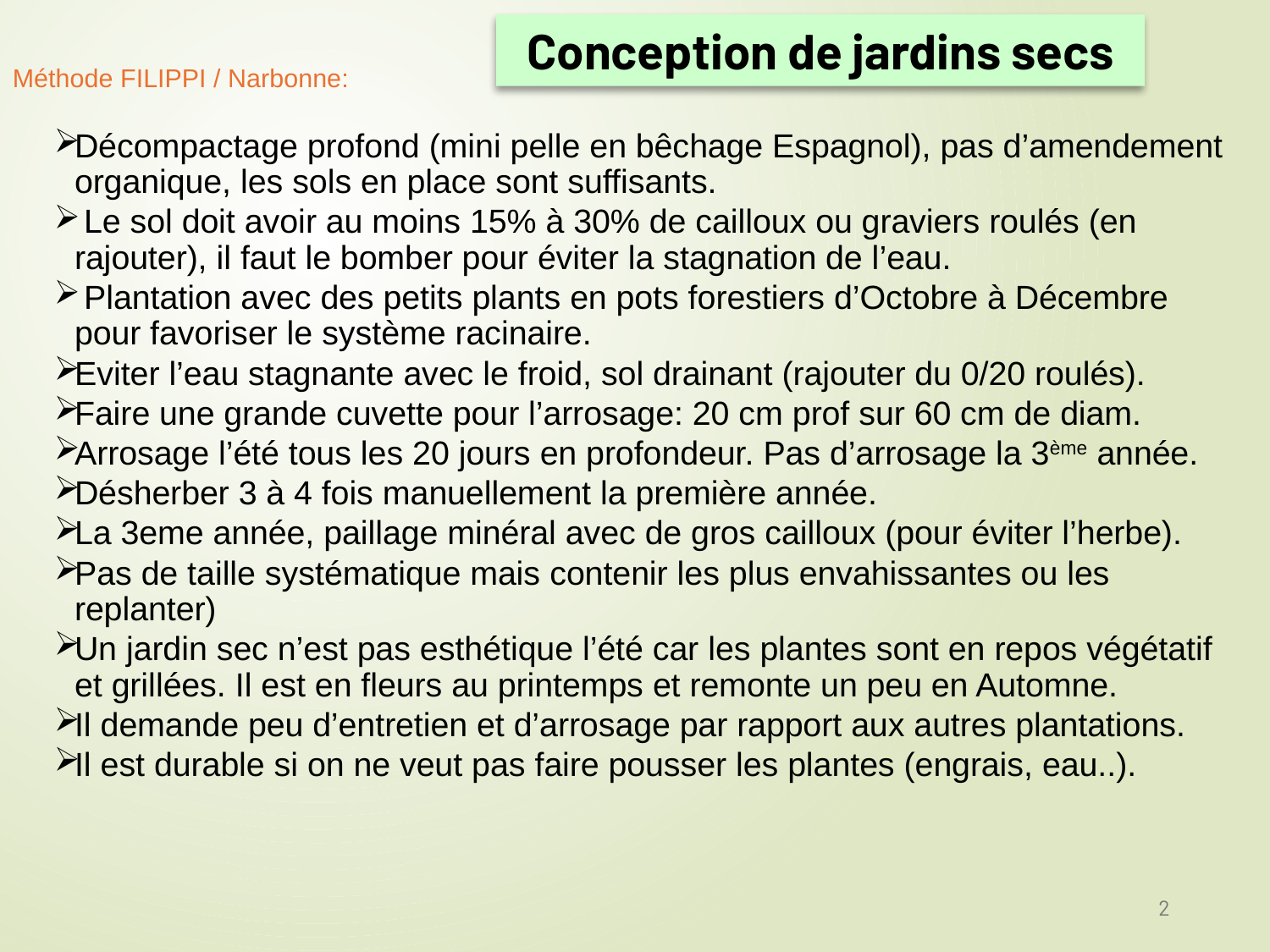

Conception de jardins secs

Méthode FILIPPI / Narbonne:

Décompactage profond (mini pelle en bêchage Espagnol), pas d’amendement organique, les sols en place sont suffisants.
 Le sol doit avoir au moins 15% à 30% de cailloux ou graviers roulés (en rajouter), il faut le bomber pour éviter la stagnation de l’eau.
 Plantation avec des petits plants en pots forestiers d’Octobre à Décembre pour favoriser le système racinaire.
Eviter l’eau stagnante avec le froid, sol drainant (rajouter du 0/20 roulés).
Faire une grande cuvette pour l’arrosage: 20 cm prof sur 60 cm de diam.
Arrosage l’été tous les 20 jours en profondeur. Pas d’arrosage la 3ème année.
Désherber 3 à 4 fois manuellement la première année.
La 3eme année, paillage minéral avec de gros cailloux (pour éviter l’herbe).
Pas de taille systématique mais contenir les plus envahissantes ou les replanter)
Un jardin sec n’est pas esthétique l’été car les plantes sont en repos végétatif et grillées. Il est en fleurs au printemps et remonte un peu en Automne.
Il demande peu d’entretien et d’arrosage par rapport aux autres plantations.
Il est durable si on ne veut pas faire pousser les plantes (engrais, eau..).
2